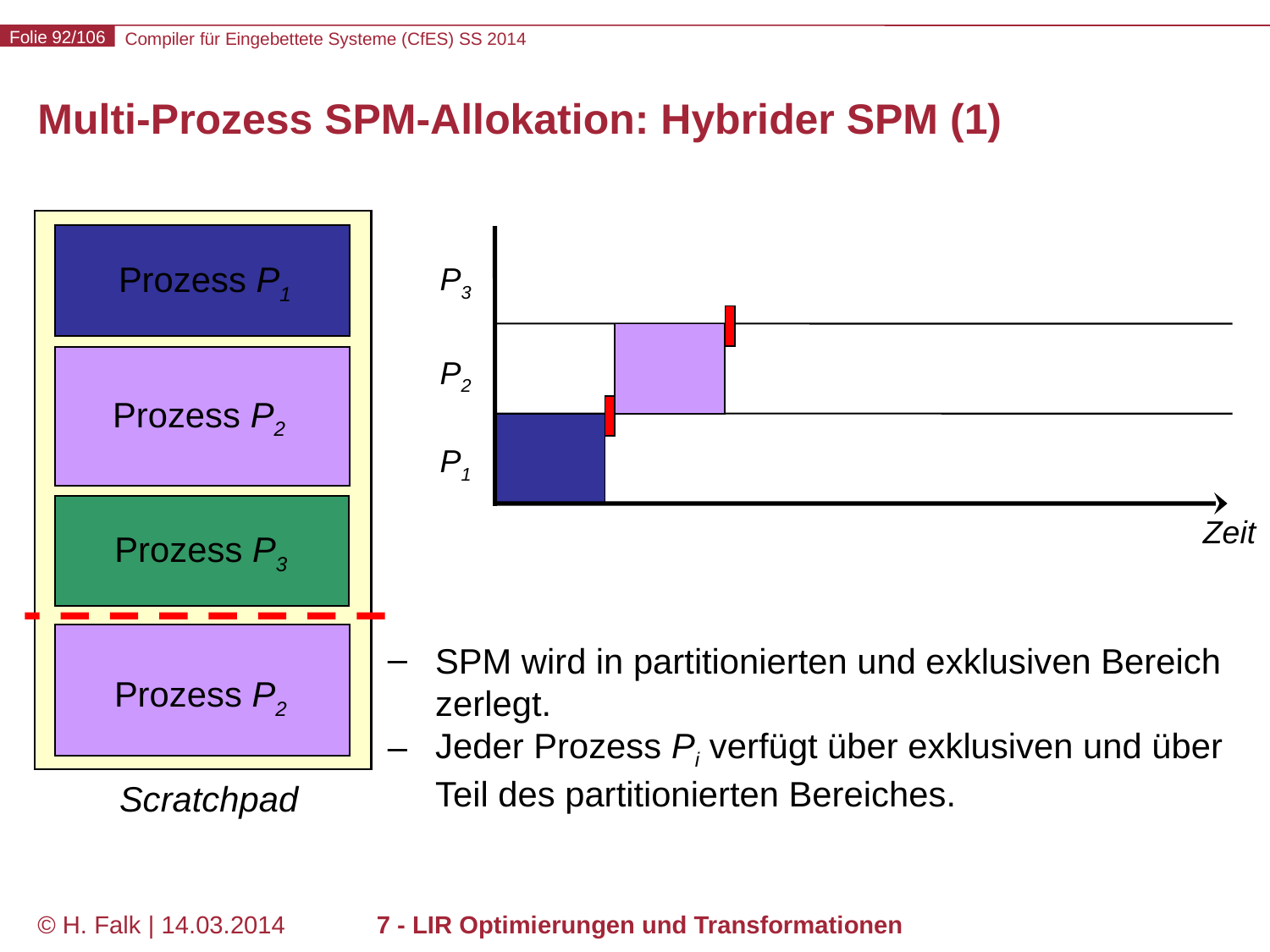

# Multi-Prozess SPM-Allokation: Hybrider SPM (1)

Prozess P1
P3

P2

Prozess P2

P1

Zeit
Prozess P3

SPM wird in partitionierten und exklusiven Bereich zerlegt.
Jeder Prozess Pi verfügt über exklusiven und über Teil des partitionierten Bereiches.
Prozess P2
Scratchpad
© H. Falk | 14.03.2014
7 - LIR Optimierungen und Transformationen